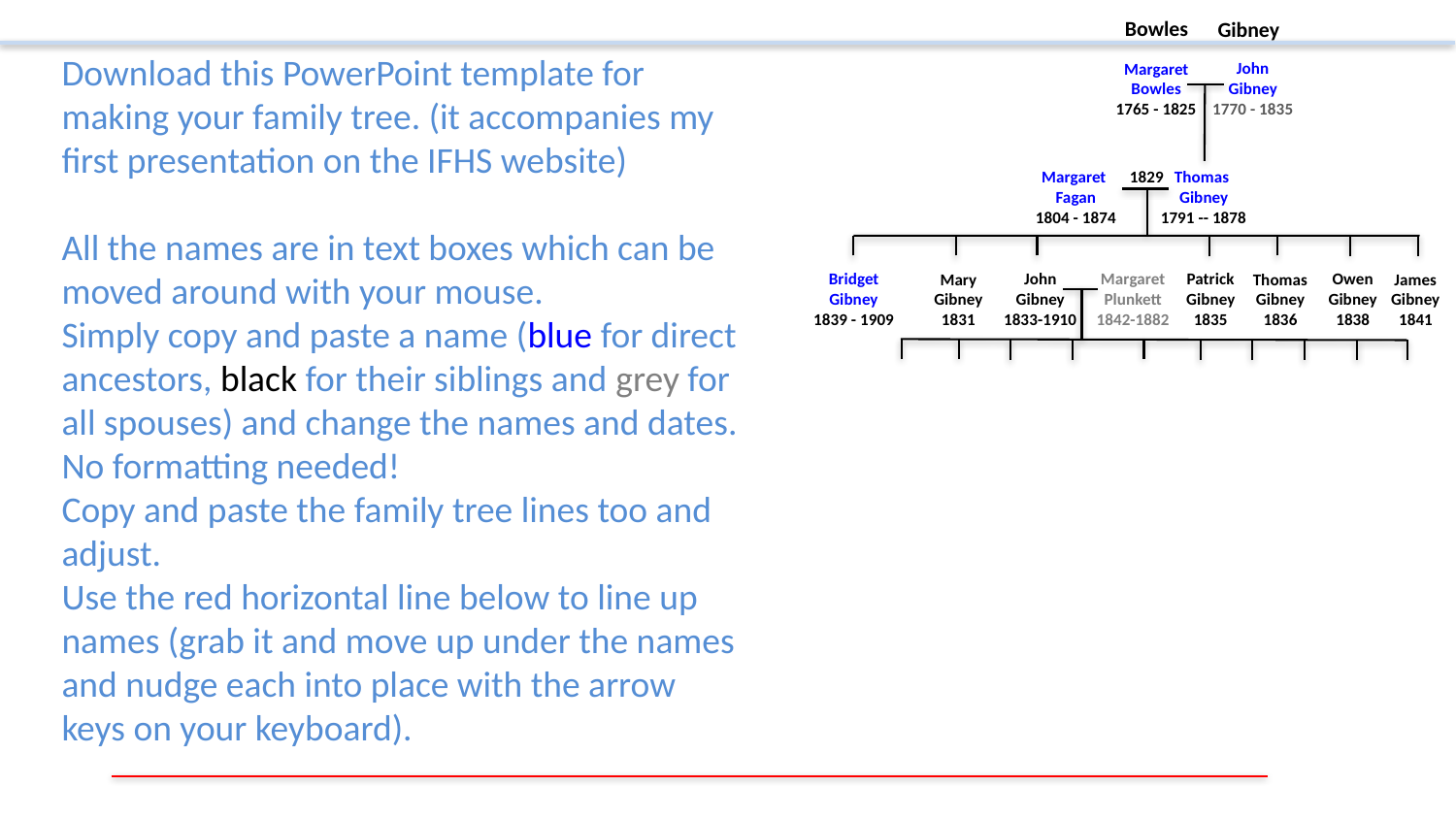

Bowles
Gibney
Download this PowerPoint template for making your family tree. (it accompanies my first presentation on the IFHS website)

All the names are in text boxes which can be moved around with your mouse.
Simply copy and paste a name (blue for direct ancestors, black for their siblings and grey for all spouses) and change the names and dates.
No formatting needed!
Copy and paste the family tree lines too and adjust.
Use the red horizontal line below to line up names (grab it and move up under the names and nudge each into place with the arrow keys on your keyboard).
John
Gibney
1770 - 1835
Margaret
Bowles
1765 - 1825
1829
Thomas
Gibney
1791 -- 1878
Margaret
Fagan
1804 - 1874
Margaret
Plunkett
1842-1882
Bridget
Gibney
1839 - 1909
John
Gibney
1833-1910
Patrick
Gibney
1835
Owen
Gibney
1838
James
Gibney
1841
Mary
Gibney
1831
Thomas
Gibney
1836